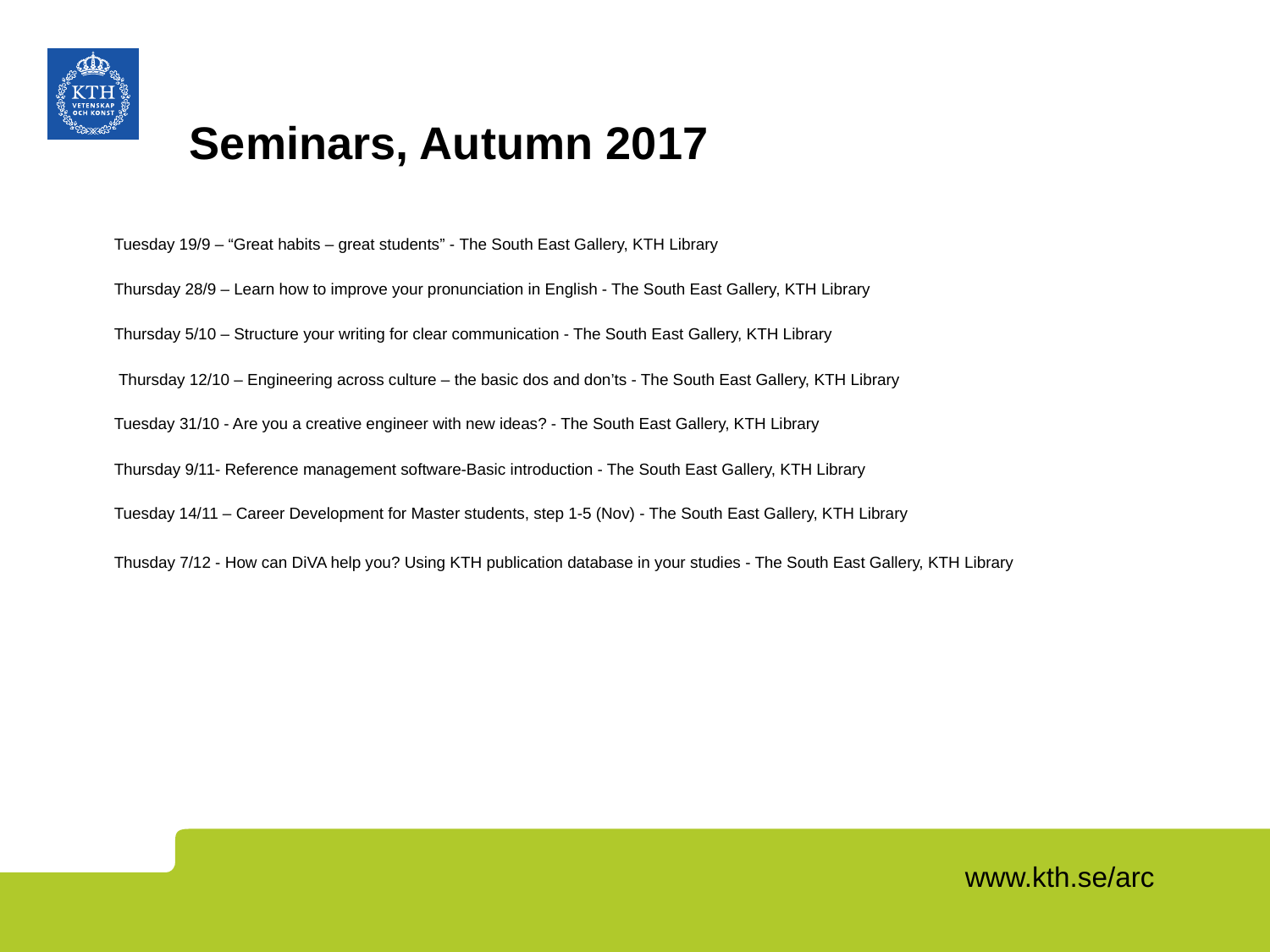

# Seminars, Autumn 2017
Tuesday 19/9 – “Great habits – great students” - The South East Gallery, KTH Library

Thursday 28/9 – Learn how to improve your pronunciation in English - The South East Gallery, KTH Library

Thursday 5/10 – Structure your writing for clear communication - The South East Gallery, KTH Library

 Thursday 12/10 – Engineering across culture – the basic dos and don’ts - The South East Gallery, KTH Library

Tuesday 31/10 - Are you a creative engineer with new ideas? - The South East Gallery, KTH Library

Thursday 9/11- Reference management software-Basic introduction - The South East Gallery, KTH Library

Tuesday 14/11 – Career Development for Master students, step 1-5 (Nov) - The South East Gallery, KTH Library

Thusday 7/12 - How can DiVA help you? Using KTH publication database in your studies - The South East Gallery, KTH Library

www.kth.se/arc